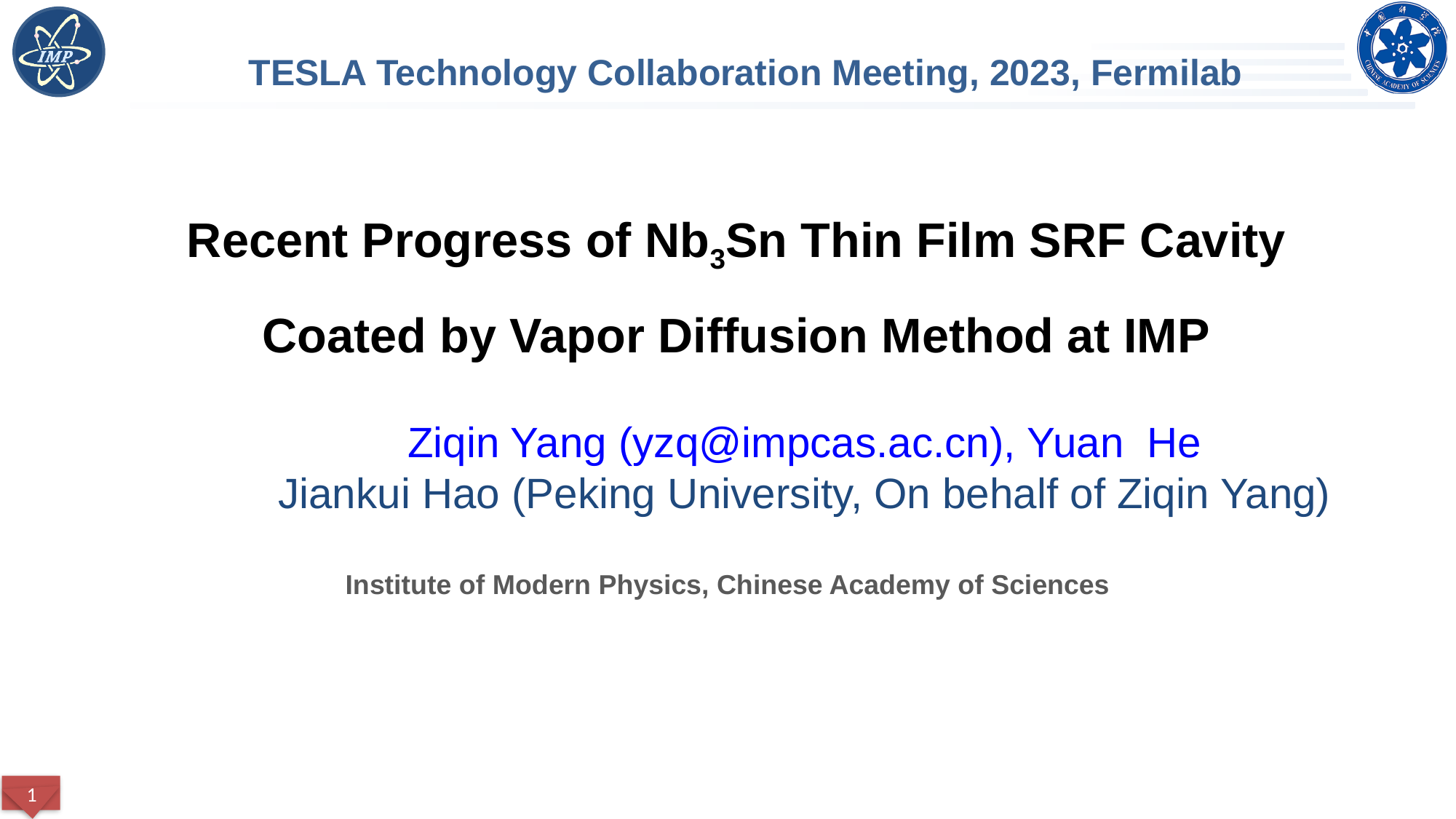

TESLA Technology Collaboration Meeting, 2023, Fermilab
Recent Progress of Nb3Sn Thin Film SRF Cavity Coated by Vapor Diffusion Method at IMP
Ziqin Yang (yzq@impcas.ac.cn), Yuan  He
Jiankui Hao (Peking University, On behalf of Ziqin Yang)
| Institute of Modern Physics, Chinese Academy of Sciences |
| --- |